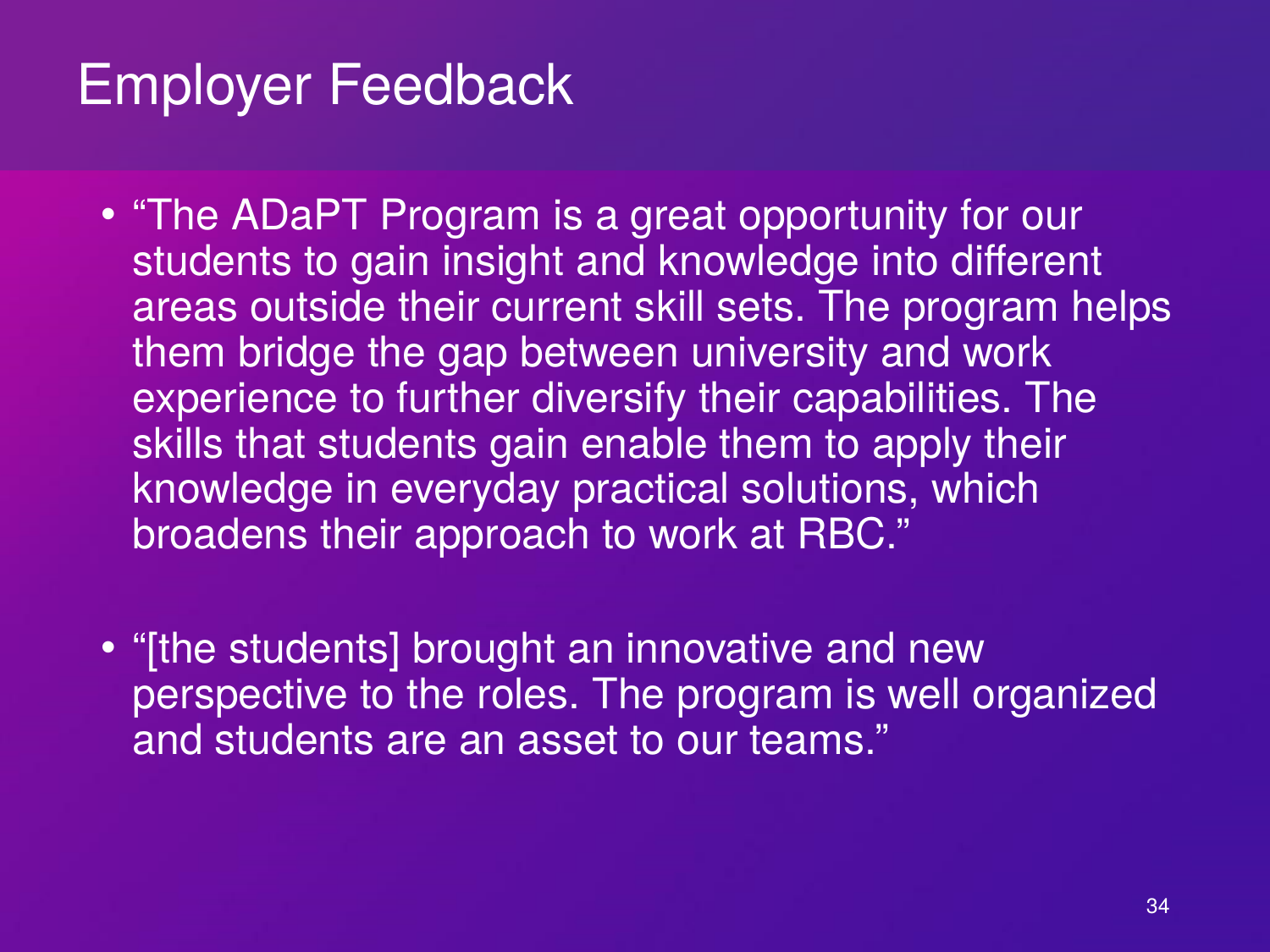

# Employer Feedback
“The ADaPT Program is a great opportunity for our students to gain insight and knowledge into different areas outside their current skill sets. The program helps them bridge the gap between university and work experience to further diversify their capabilities. The skills that students gain enable them to apply their knowledge in everyday practical solutions, which broadens their approach to work at RBC.”

“[the students] brought an innovative and new perspective to the roles. The program is well organized and students are an asset to our teams.”

34